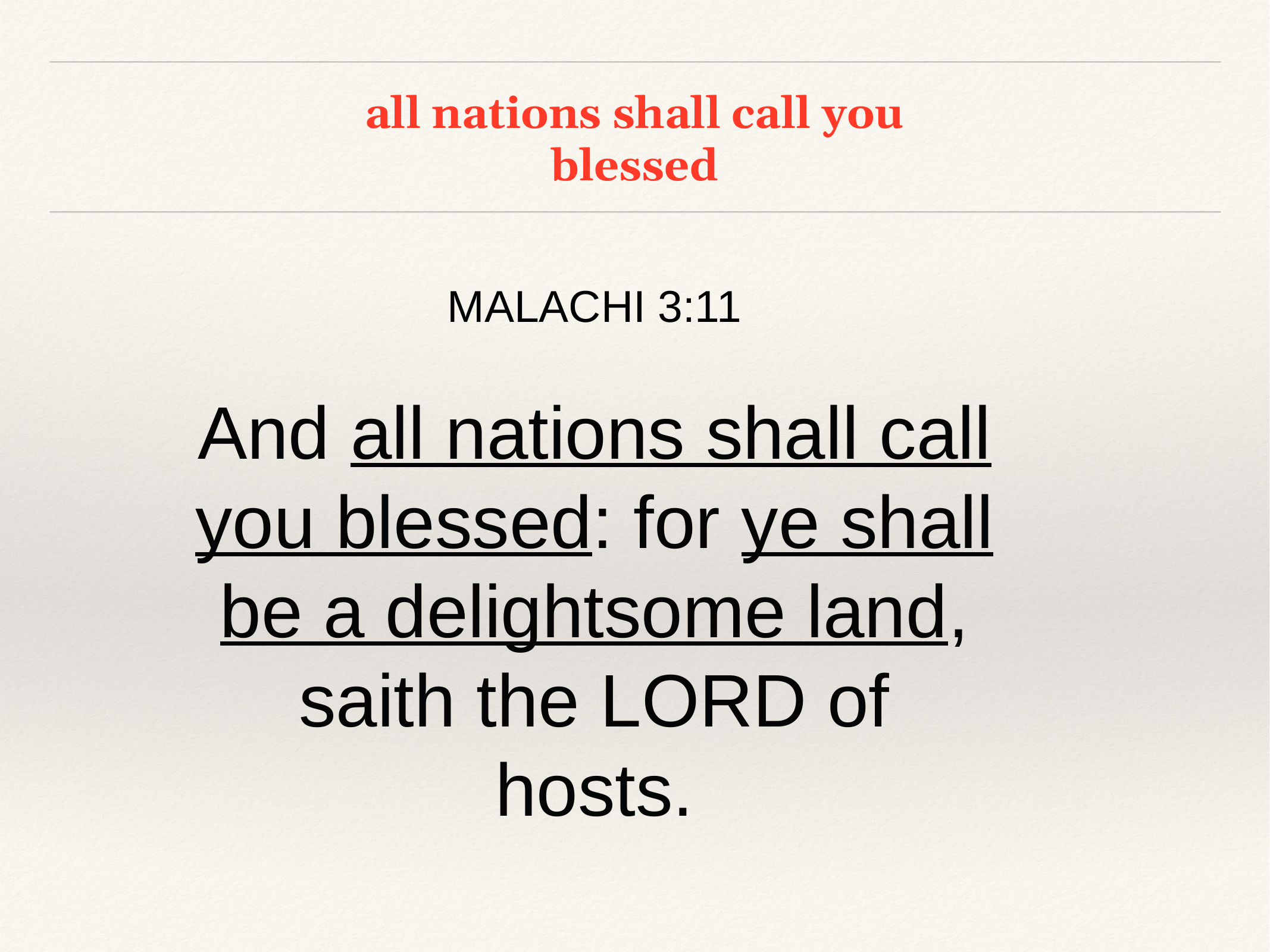

# all nations shall call you blessed
MALACHI 3:11

And all nations shall call you blessed: for ye shall be a delightsome land, saith the LORD of hosts.